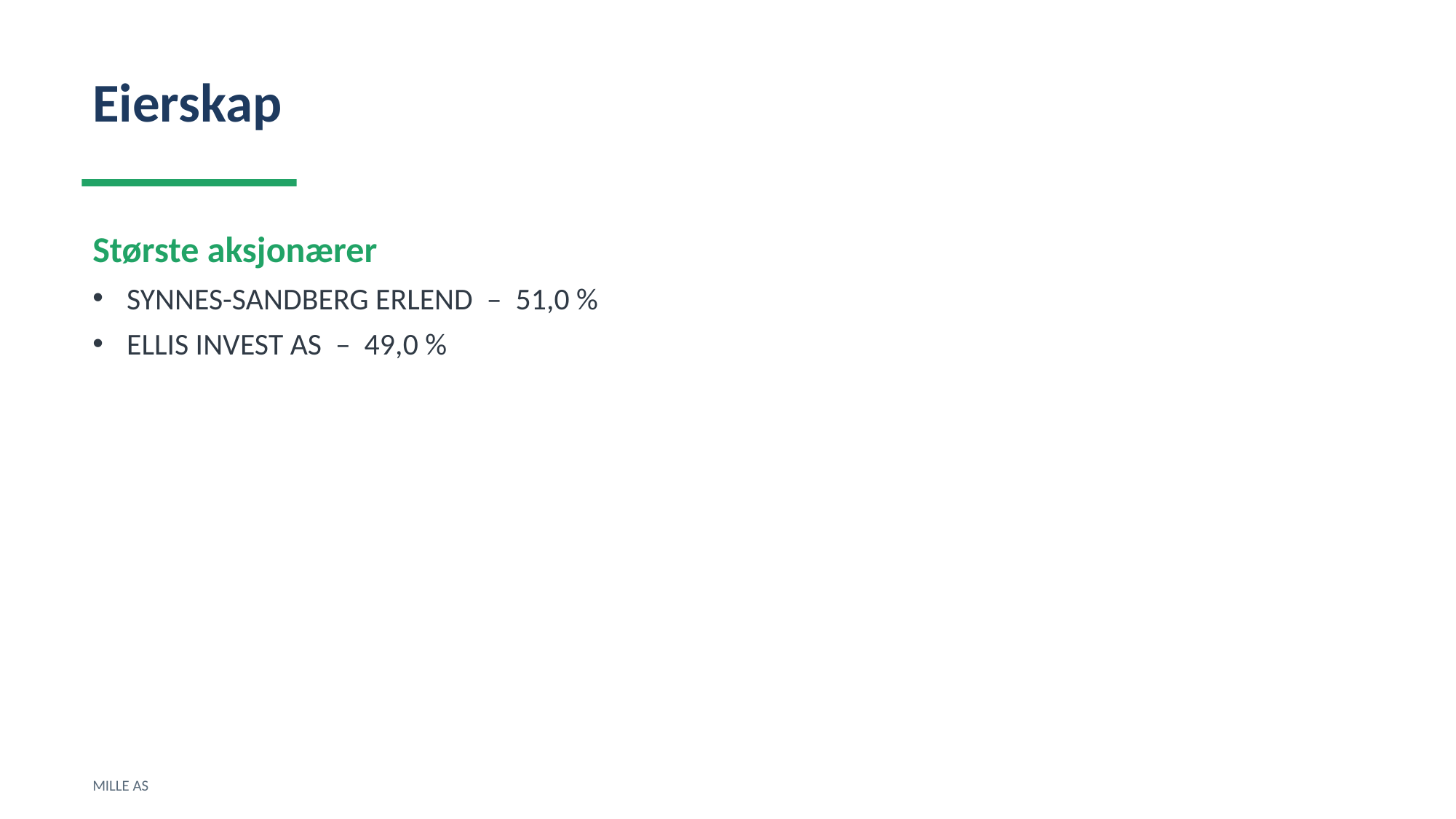

Eierskap

Største aksjonærer
SYNNES-SANDBERG ERLEND  –  51,0 %
ELLIS INVEST AS  –  49,0 %
MILLE AS